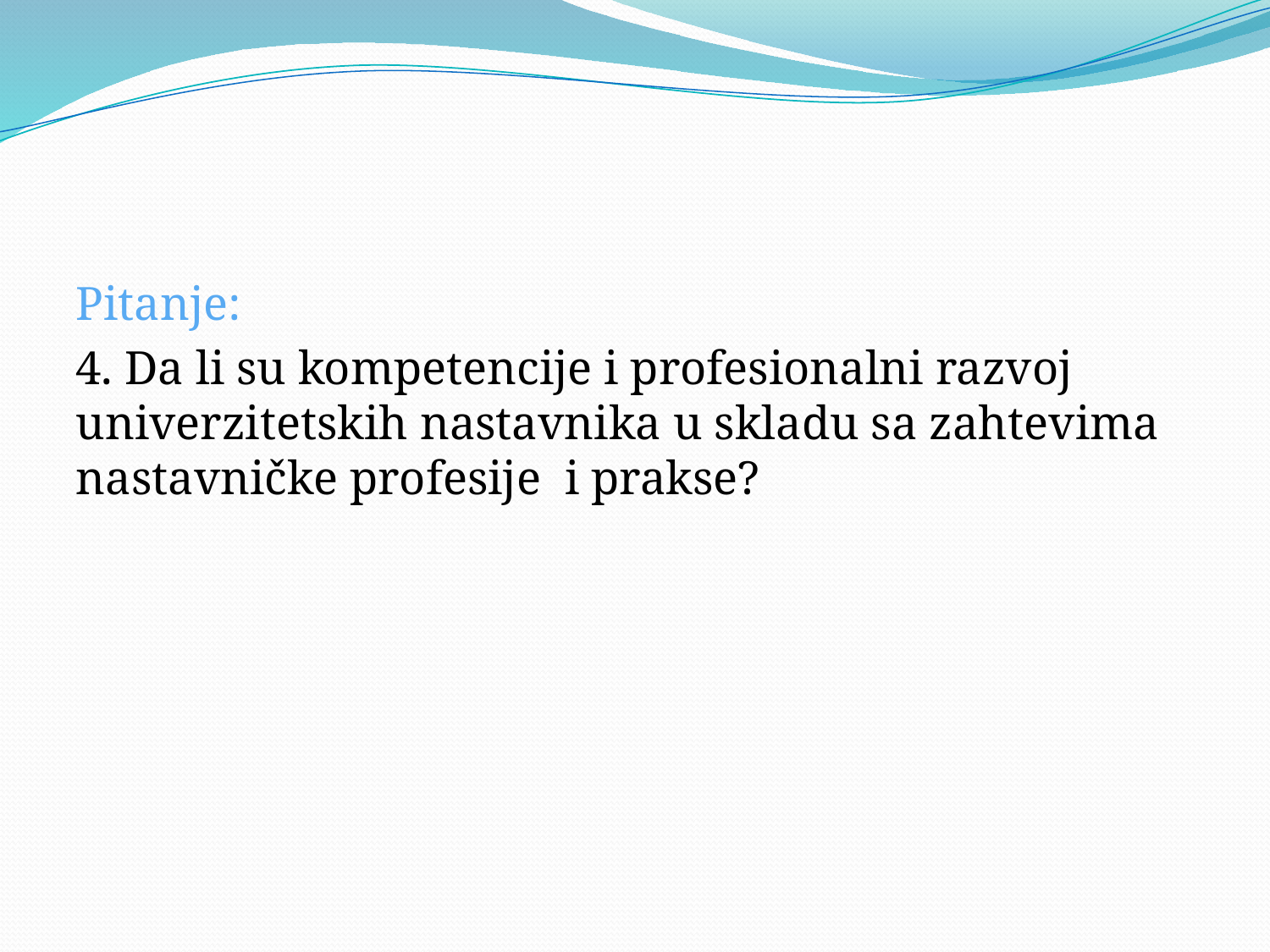

#
Pitanje:
4. Da li su kompetencije i profesionalni razvoj univerzitetskih nastavnika u skladu sa zahtevima nastavničke profesije  i prakse?